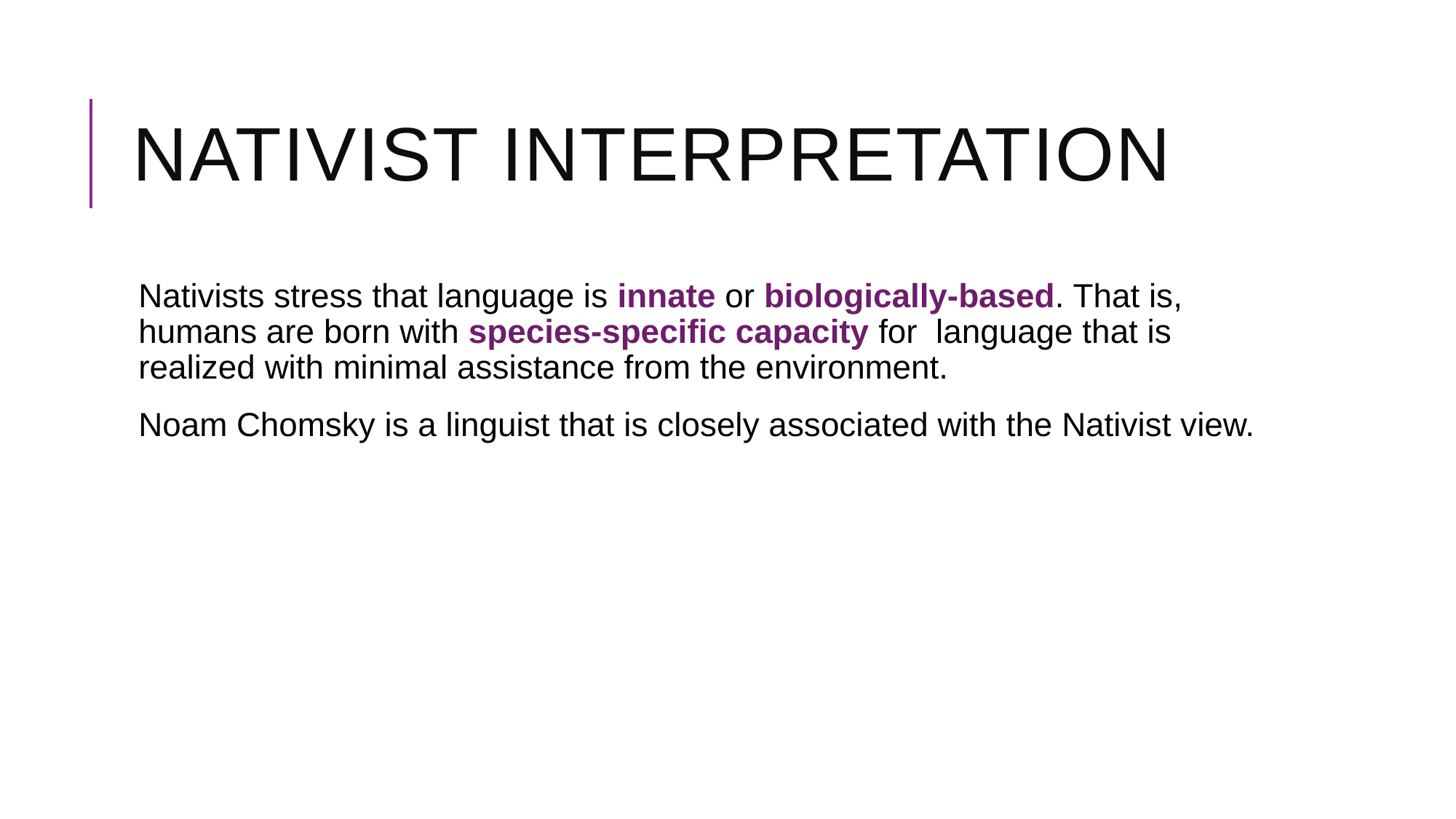

# Nativist interpretation
Nativists stress that language is innate or biologically-based. That is, humans are born with species-specific capacity for  language that is realized with minimal assistance from the environment.
Noam Chomsky is a linguist that is closely associated with the Nativist view.